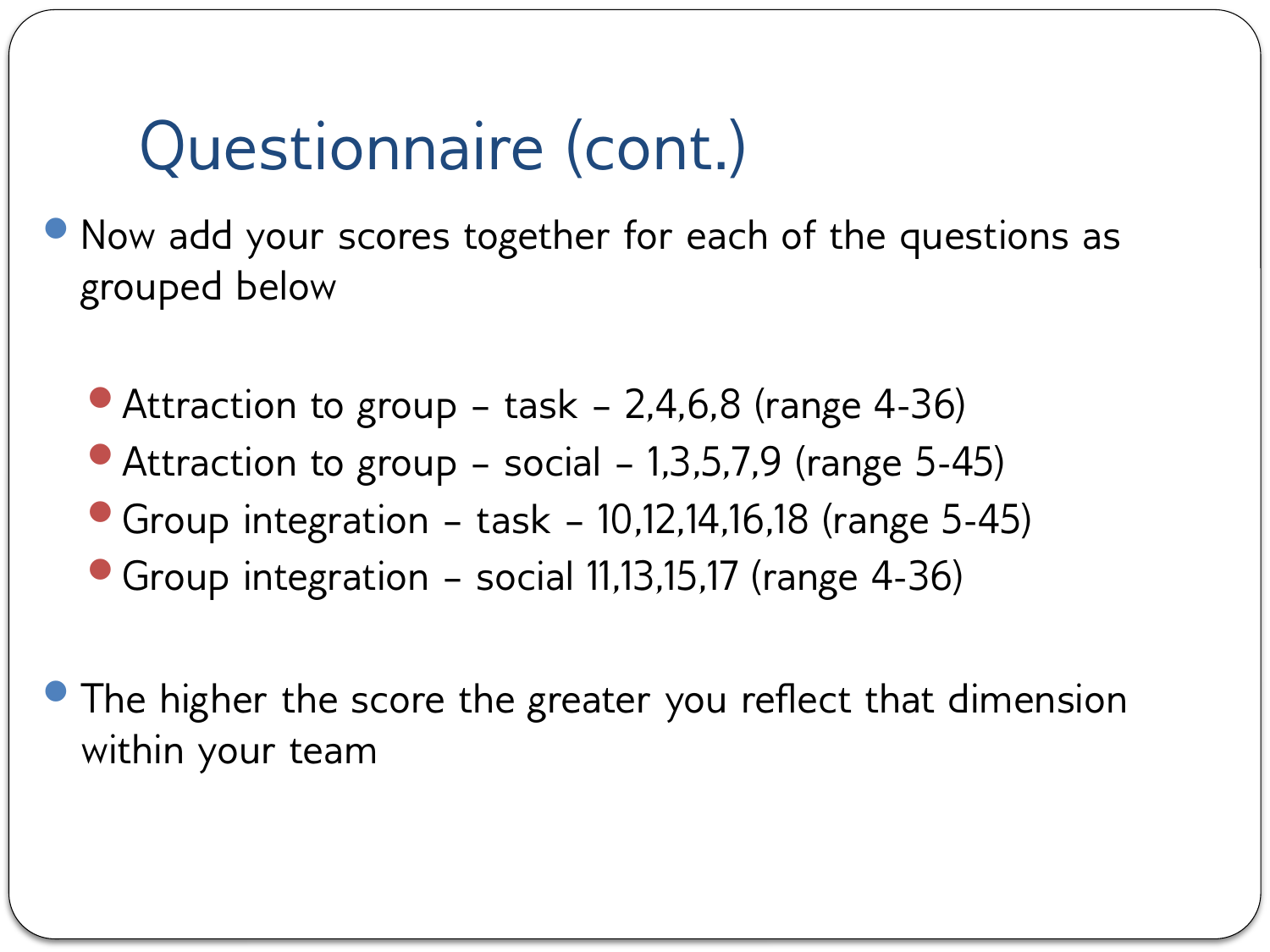

# Questionnaire (cont.)
Now add your scores together for each of the questions as grouped below

Attraction to group – task – 2,4,6,8 (range 4-36)
Attraction to group – social – 1,3,5,7,9 (range 5-45)
Group integration – task – 10,12,14,16,18 (range 5-45)
Group integration – social 11,13,15,17 (range 4-36)

The higher the score the greater you reflect that dimension within your team